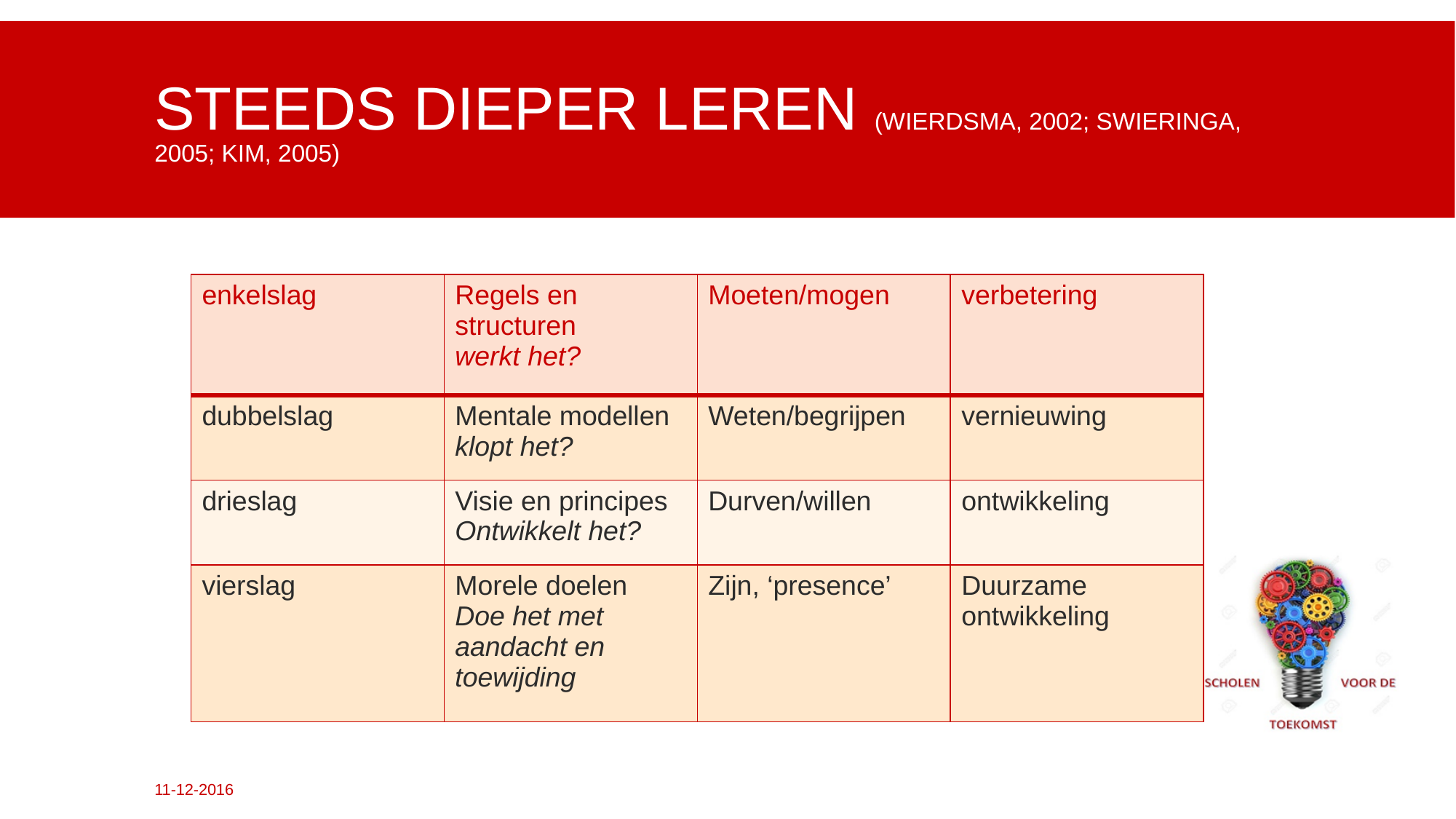

# Steeds dieper leren (wierdsma, 2002; Swieringa, 2005; Kim, 2005)
| enkelslag | Regels en structuren werkt het? | Moeten/mogen | verbetering |
| --- | --- | --- | --- |
| dubbelslag | Mentale modellen klopt het? | Weten/begrijpen | vernieuwing |
| drieslag | Visie en principes Ontwikkelt het? | Durven/willen | ontwikkeling |
| vierslag | Morele doelen Doe het met aandacht en toewijding | Zijn, ‘presence’ | Duurzame ontwikkeling |
11-12-2016